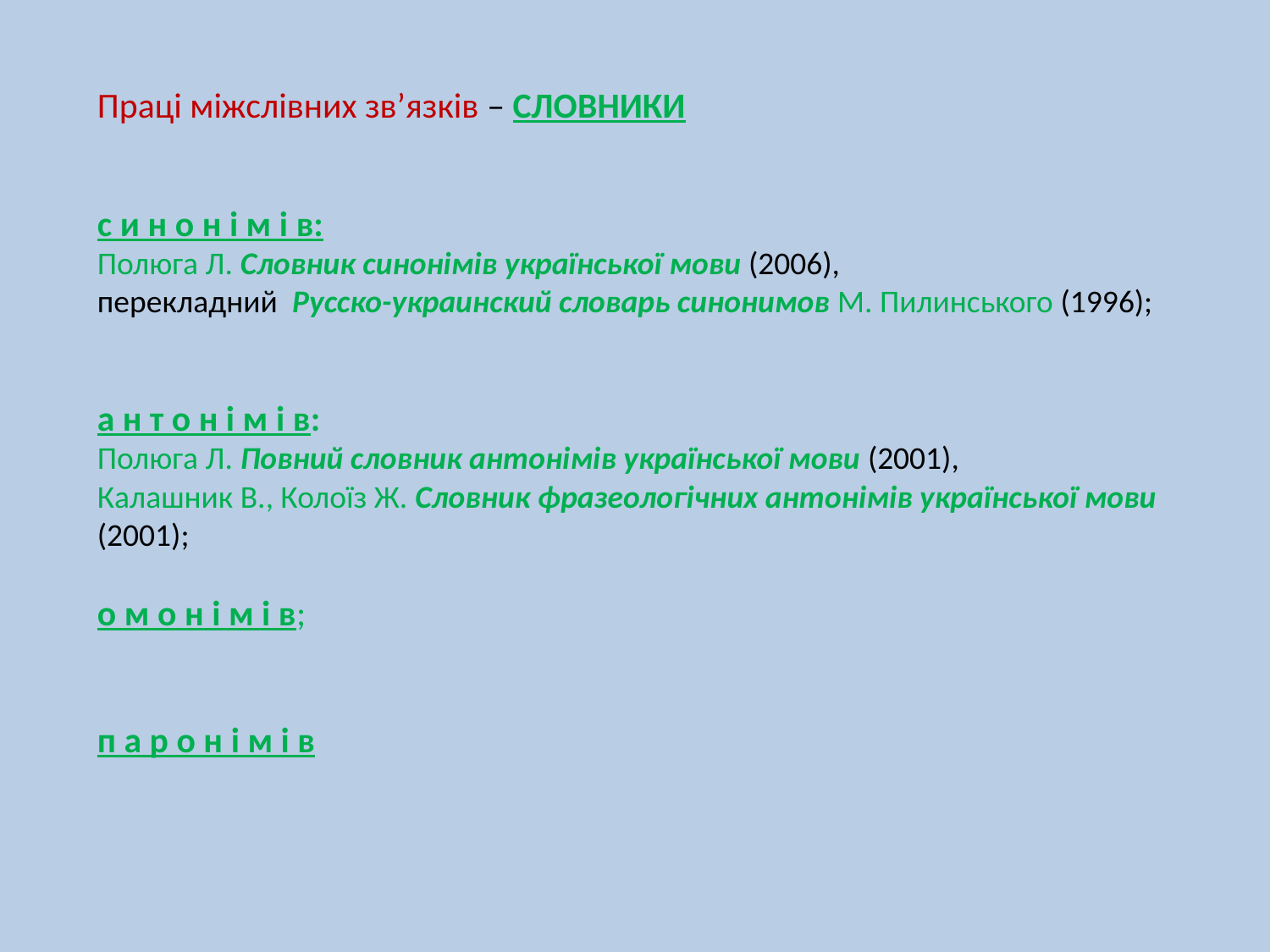

Праці міжслівних зв’язків – СЛОВНИКИ

с и н о н і м і в:
Полюга Л. Словник синонімів української мови (2006),
перекладний  Русско-украинский словарь синонимов М. Пилинського (1996);

а н т о н і м і в:
Полюга Л. Повний словник антонімів української мови (2001),
Калашник В., Колоїз Ж. Словник фразеологічних антонімів української мови  (2001);

о м о н і м і в;

п а р о н і м і в